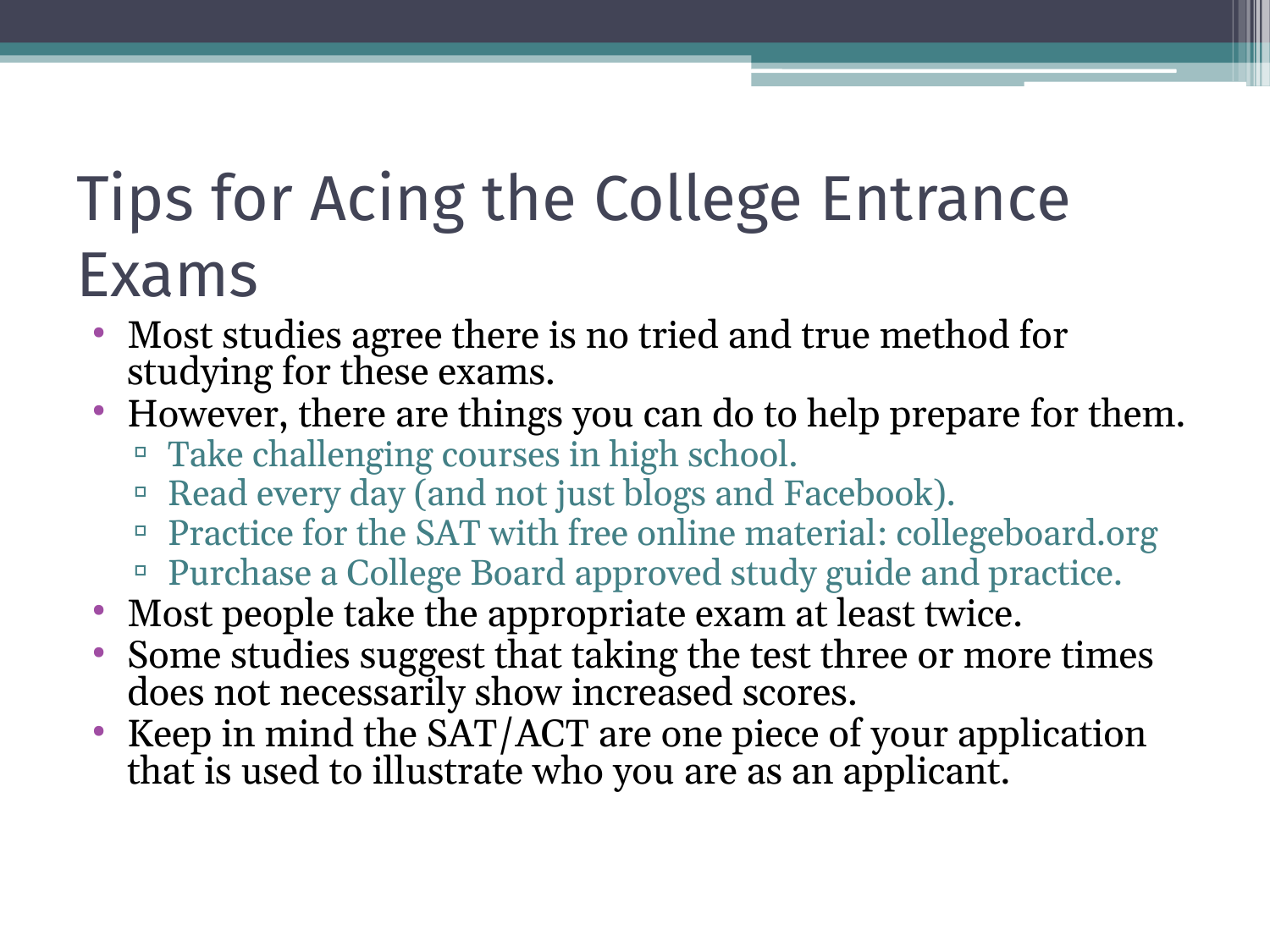

# Tips for Acing the College Entrance Exams
Most studies agree there is no tried and true method for studying for these exams.
However, there are things you can do to help prepare for them.
Take challenging courses in high school.
Read every day (and not just blogs and Facebook).
Practice for the SAT with free online material: collegeboard.org
Purchase a College Board approved study guide and practice.
Most people take the appropriate exam at least twice.
Some studies suggest that taking the test three or more times does not necessarily show increased scores.
Keep in mind the SAT/ACT are one piece of your application that is used to illustrate who you are as an applicant.